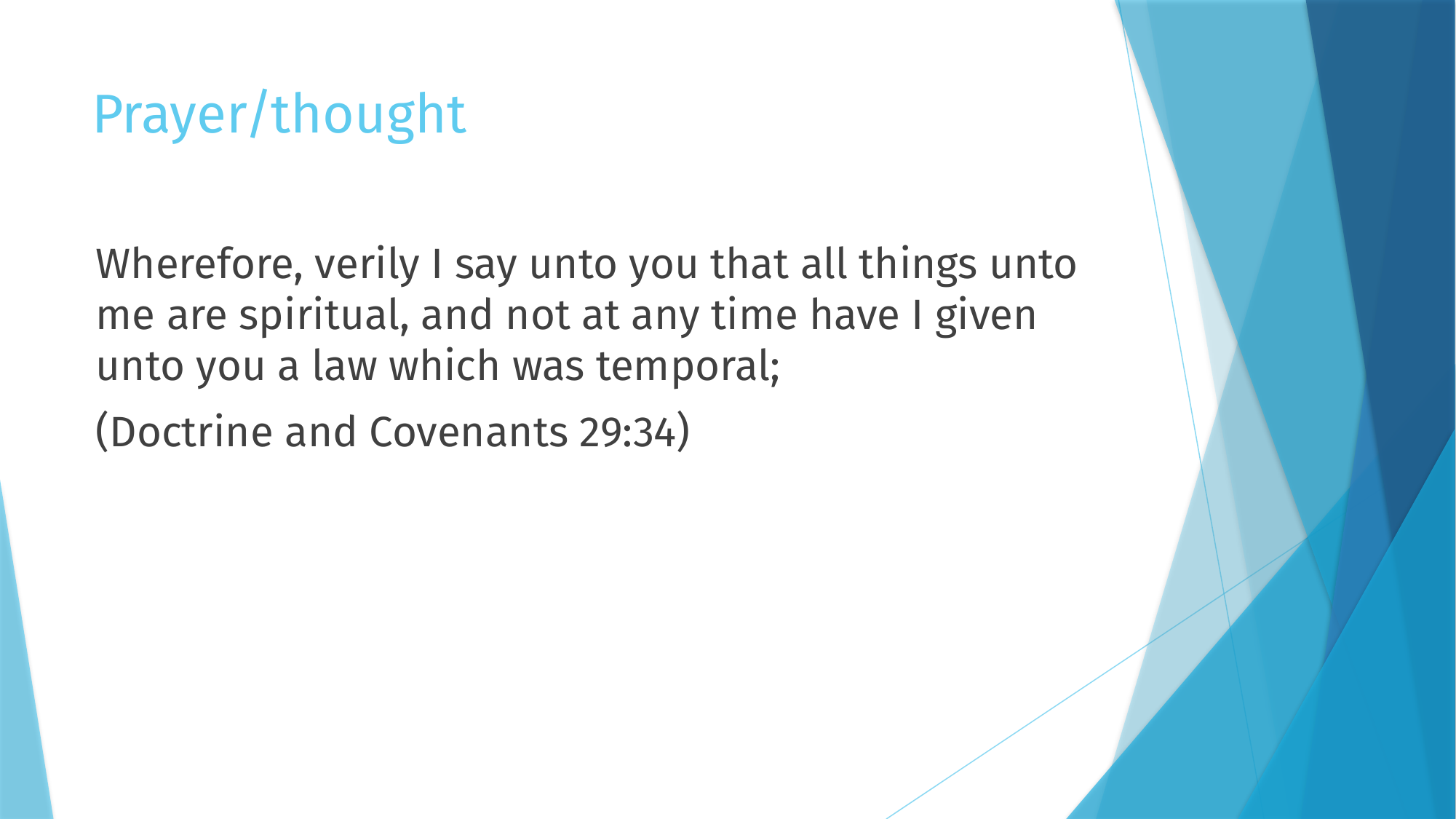

# Prayer/thought
Wherefore, verily I say unto you that all things unto me are spiritual, and not at any time have I given unto you a law which was temporal;
(Doctrine and Covenants 29:34)